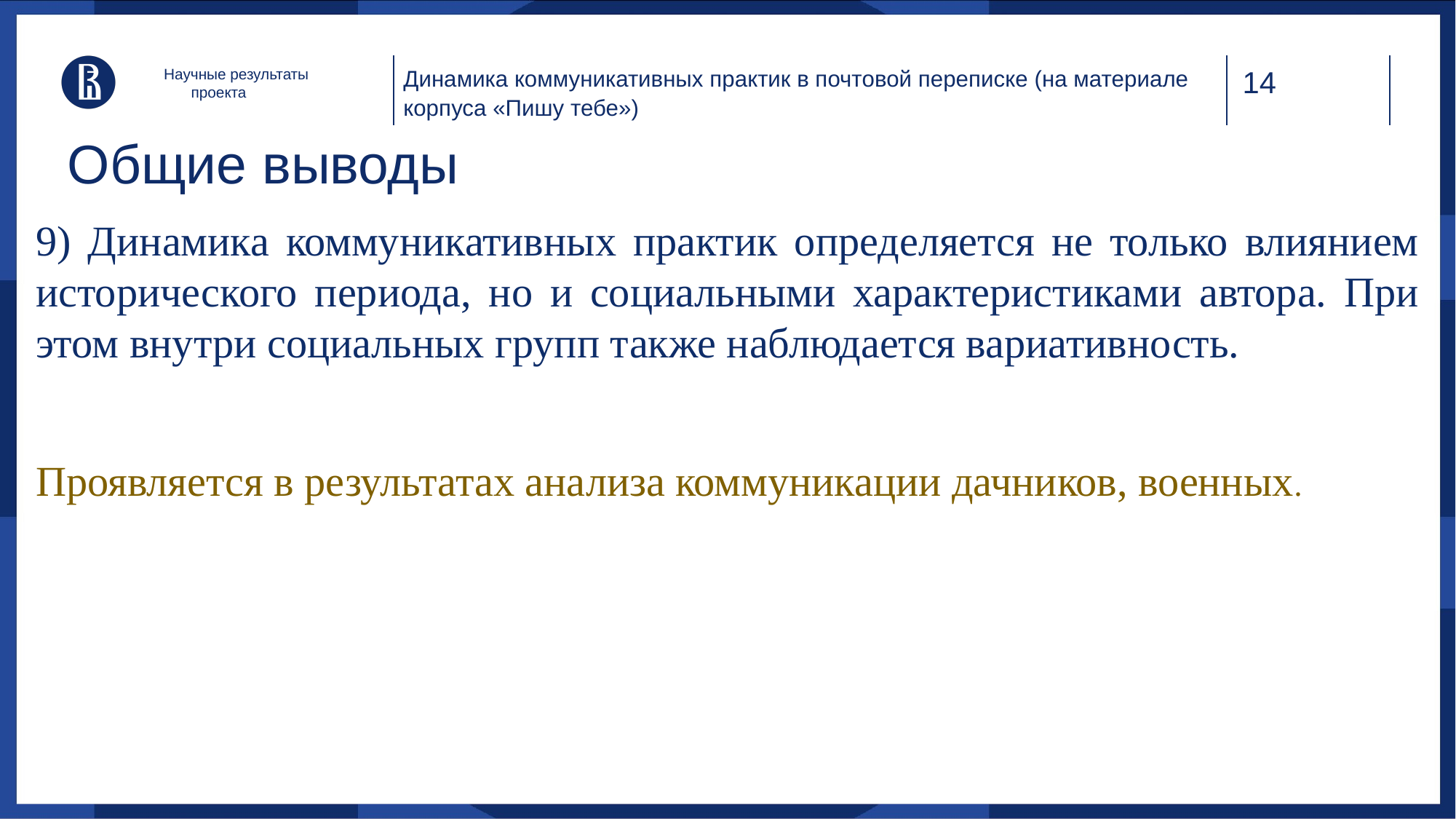

Динамика коммуникативных практик в почтовой переписке (на материале корпуса «Пишу тебе»)
Научные результаты проекта
# Общие выводы
9) Динамика коммуникативных практик определяется не только влиянием исторического периода, но и социальными характеристиками автора. При этом внутри социальных групп также наблюдается вариативность.

Проявляется в результатах анализа коммуникации дачников, военных.